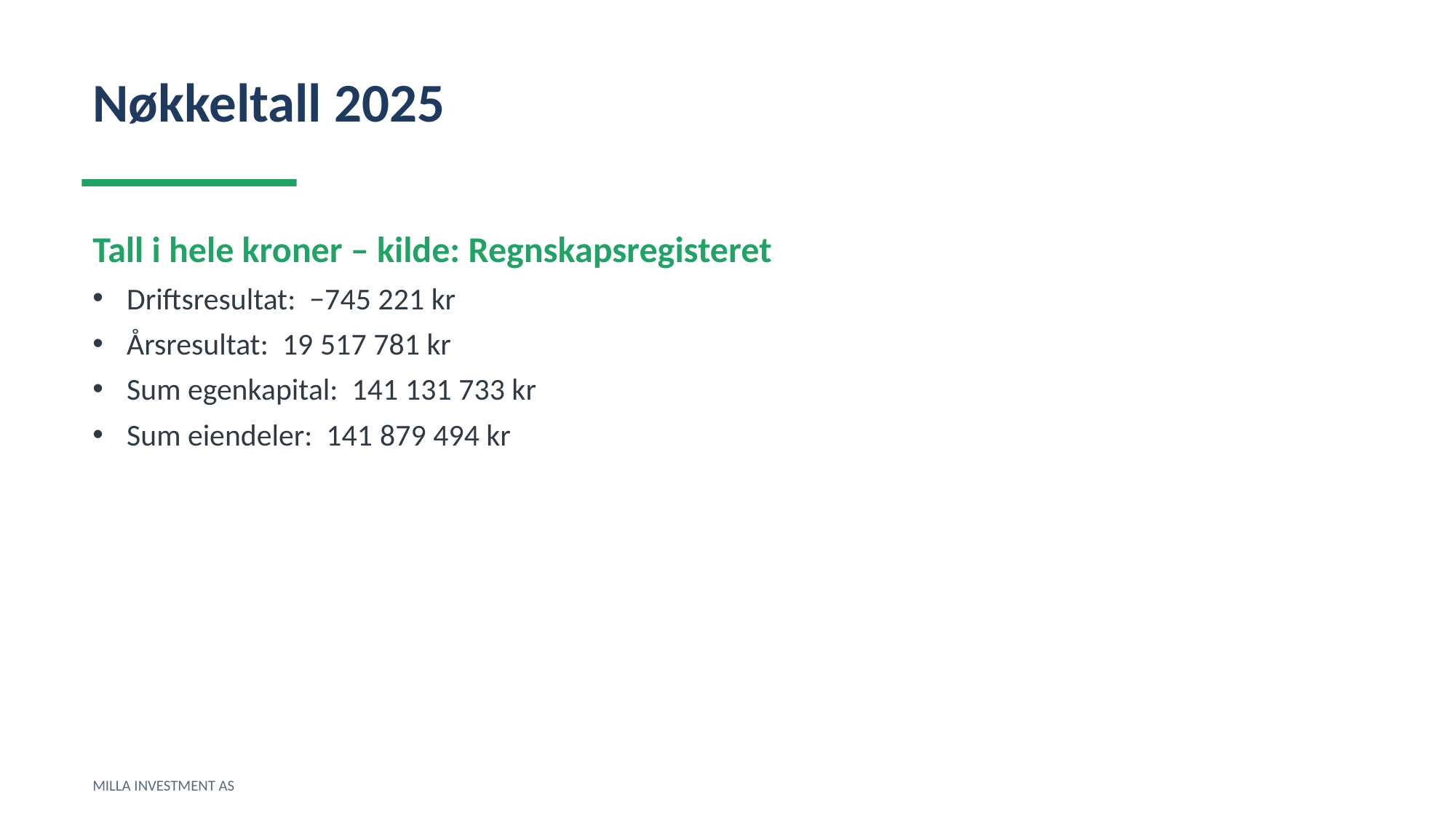

Nøkkeltall 2025

Tall i hele kroner – kilde: Regnskapsregisteret
Driftsresultat:  −745 221 kr
Årsresultat:  19 517 781 kr
Sum egenkapital:  141 131 733 kr
Sum eiendeler:  141 879 494 kr
MILLA INVESTMENT AS